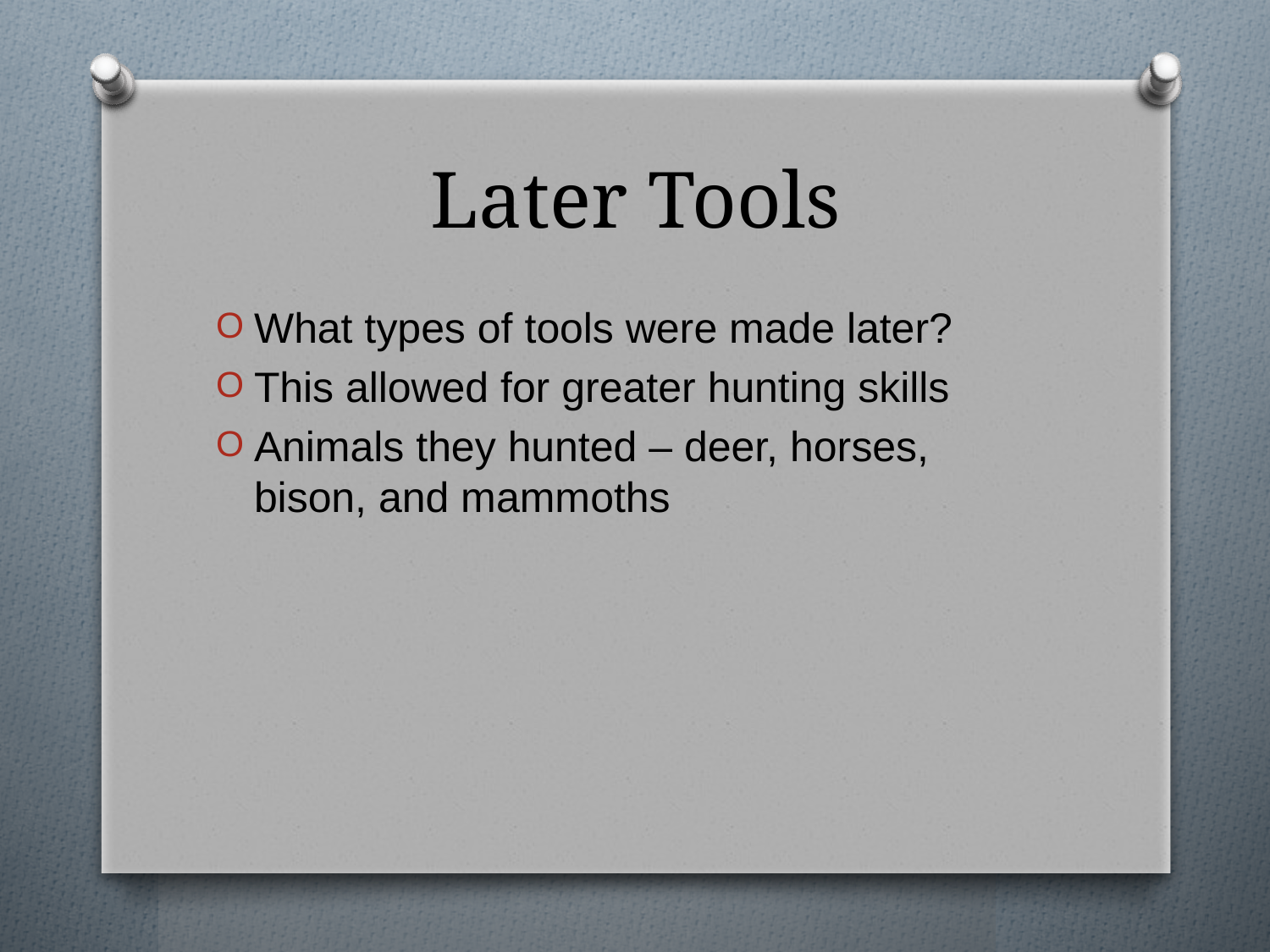

# Later Tools
What types of tools were made later?
This allowed for greater hunting skills
Animals they hunted – deer, horses, bison, and mammoths